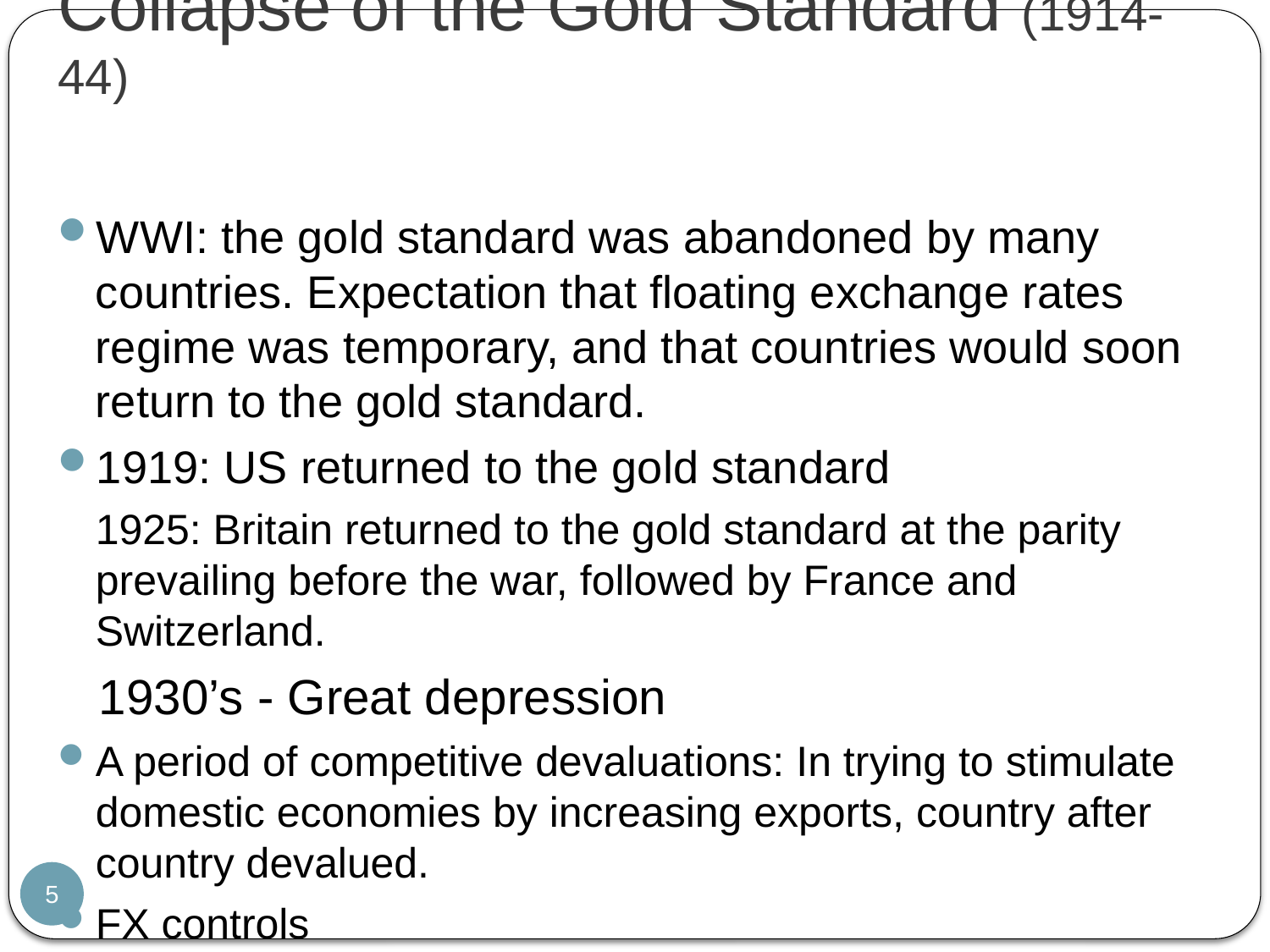

# Collapse of the Gold Standard (1914-44)
WWI: the gold standard was abandoned by many countries. Expectation that floating exchange rates regime was temporary, and that countries would soon return to the gold standard.
1919: US returned to the gold standard
	1925: Britain returned to the gold standard at the parity prevailing before the war, followed by France and Switzerland.
   1930’s - Great depression
A period of competitive devaluations: In trying to stimulate domestic economies by increasing exports, country after country devalued.
FX controls

5